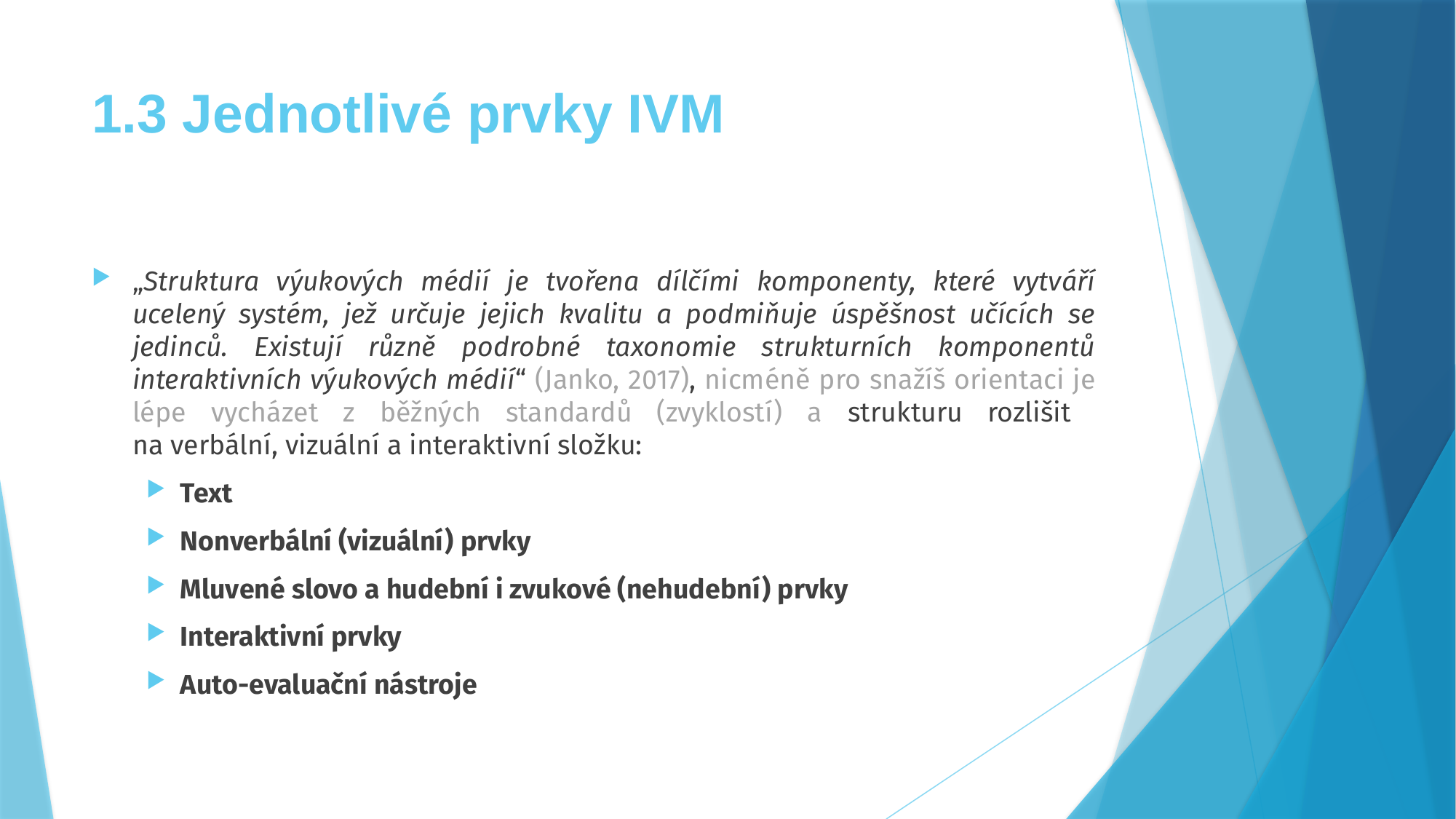

# 1.3 Jednotlivé prvky IVM
„Struktura výukových médií je tvořena dílčími komponenty, které vytváří ucelený systém, jež určuje jejich kvalitu a podmiňuje úspěšnost učících se jedinců. Existují různě podrobné taxonomie strukturních komponentů interaktivních výukových médií“ (Janko, 2017), nicméně pro snažíš orientaci je lépe vycházet z běžných standardů (zvyklostí) a strukturu rozlišit
na verbální, vizuální a interaktivní složku:
Text
Nonverbální (vizuální) prvky
Mluvené slovo a hudební i zvukové (nehudební) prvky
Interaktivní prvky
Auto-evaluační nástroje